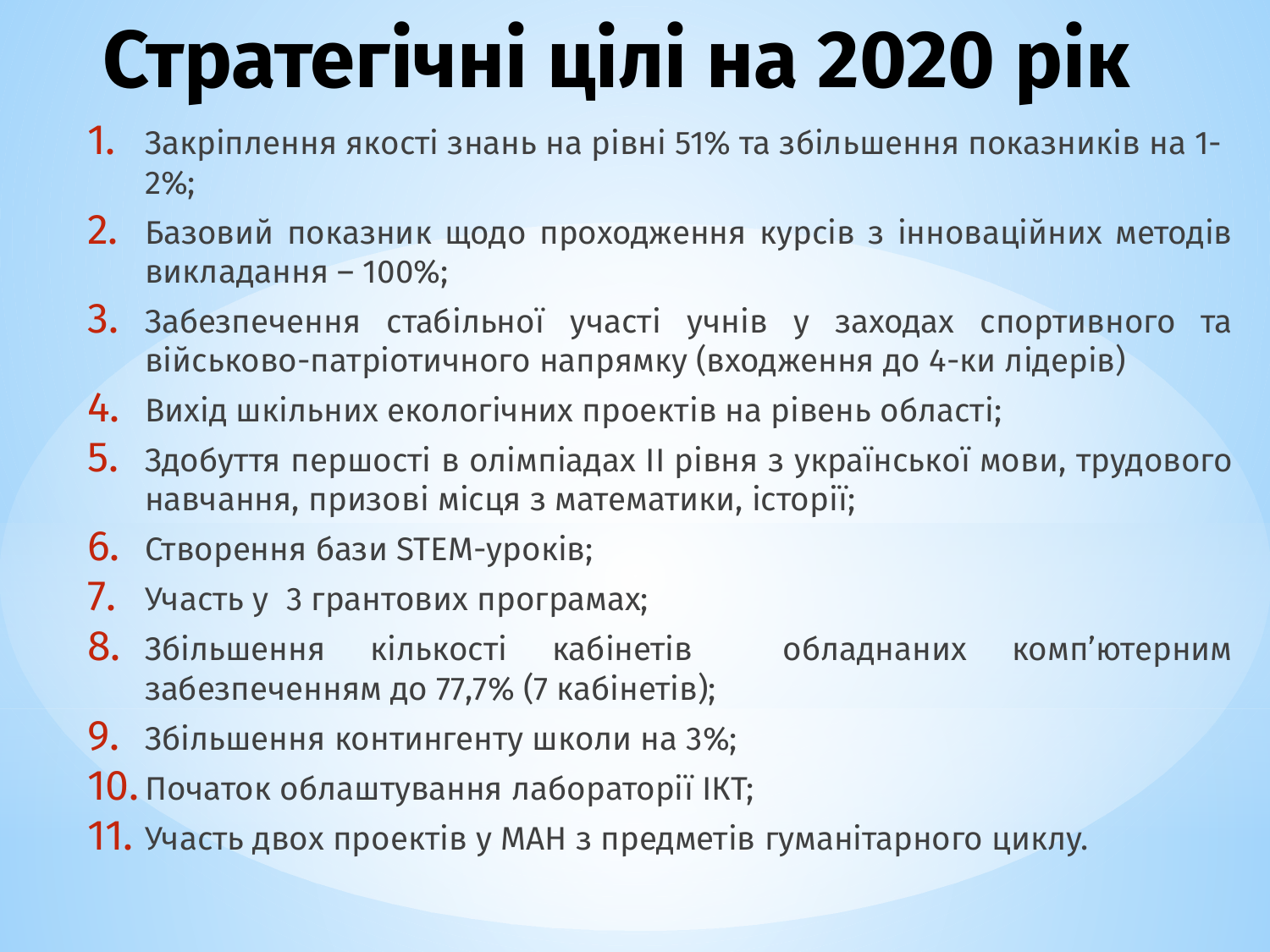

# Стратегічні цілі на 2020 рік
Закріплення якості знань на рівні 51% та збільшення показників на 1-2%;
Базовий показник щодо проходження курсів з інноваційних методів викладання – 100%;
Забезпечення стабільної участі учнів у заходах спортивного та військово-патріотичного напрямку (входження до 4-ки лідерів)
Вихід шкільних екологічних проектів на рівень області;
Здобуття першості в олімпіадах ІІ рівня з української мови, трудового навчання, призові місця з математики, історії;
Створення бази STEM-уроків;
Участь у  3 грантових програмах;
Збільшення кількості кабінетів  обладнаних комп’ютерним забезпеченням до 77,7% (7 кабінетів);
Збільшення контингенту школи на 3%;
Початок облаштування лабораторії ІКТ;
Участь двох проектів у МАН з предметів гуманітарного циклу.